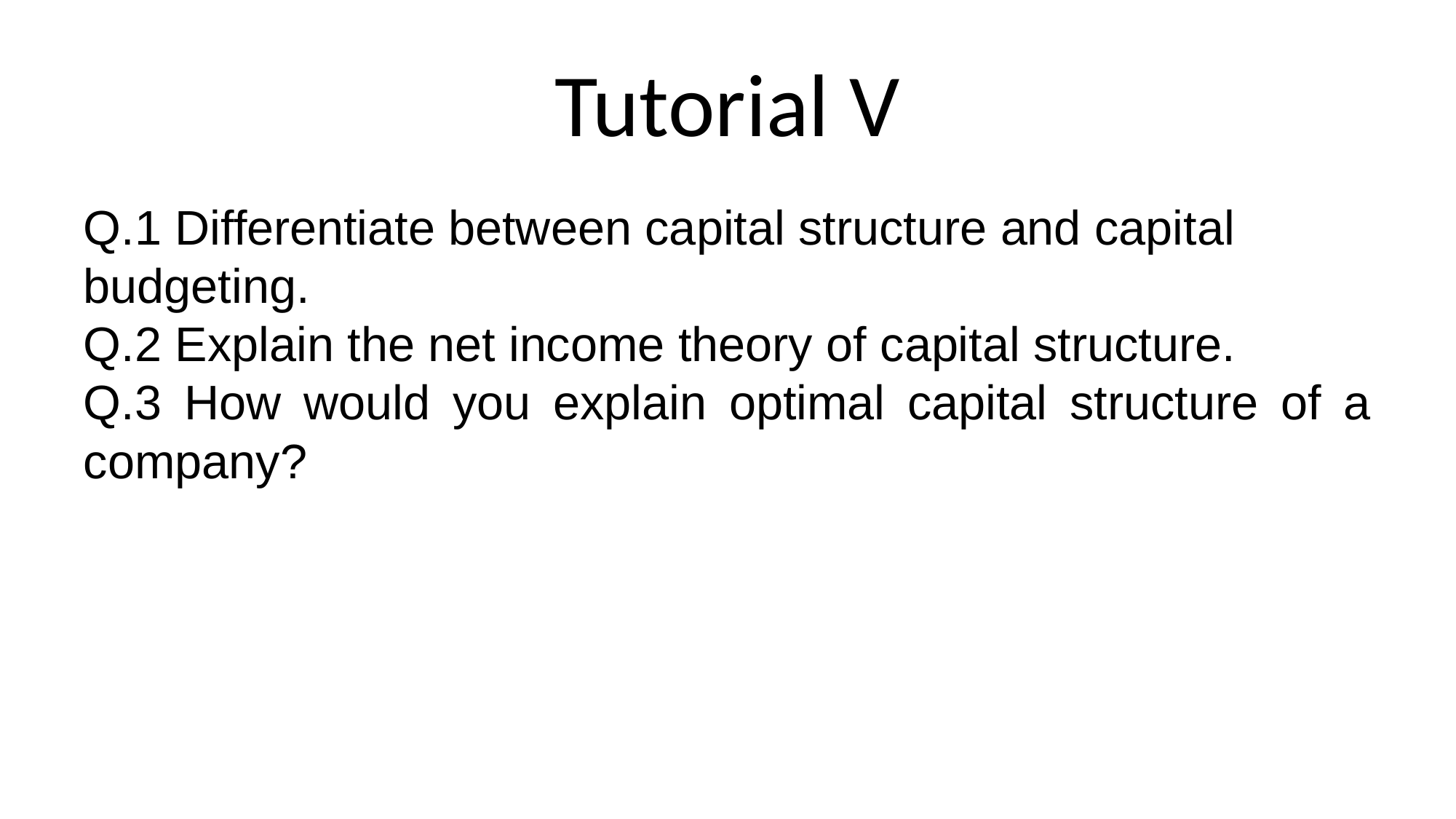

# Tutorial V
Q.1 Differentiate between capital structure and capital budgeting.
Q.2 Explain the net income theory of capital structure.
Q.3 How would you explain optimal capital structure of a company?